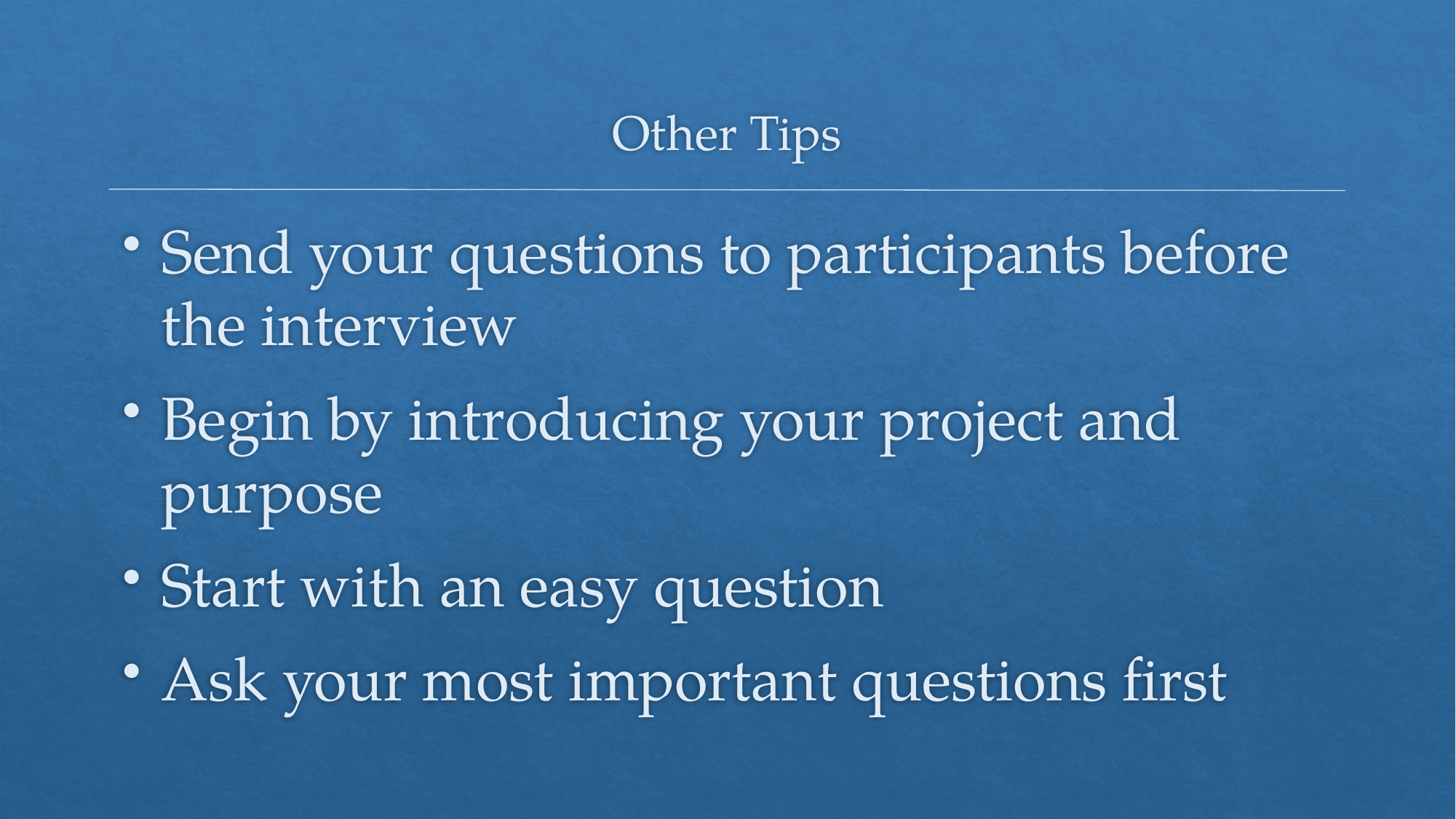

# Other Tips
Send your questions to participants before the interview
Begin by introducing your project and purpose
Start with an easy question
Ask your most important questions first